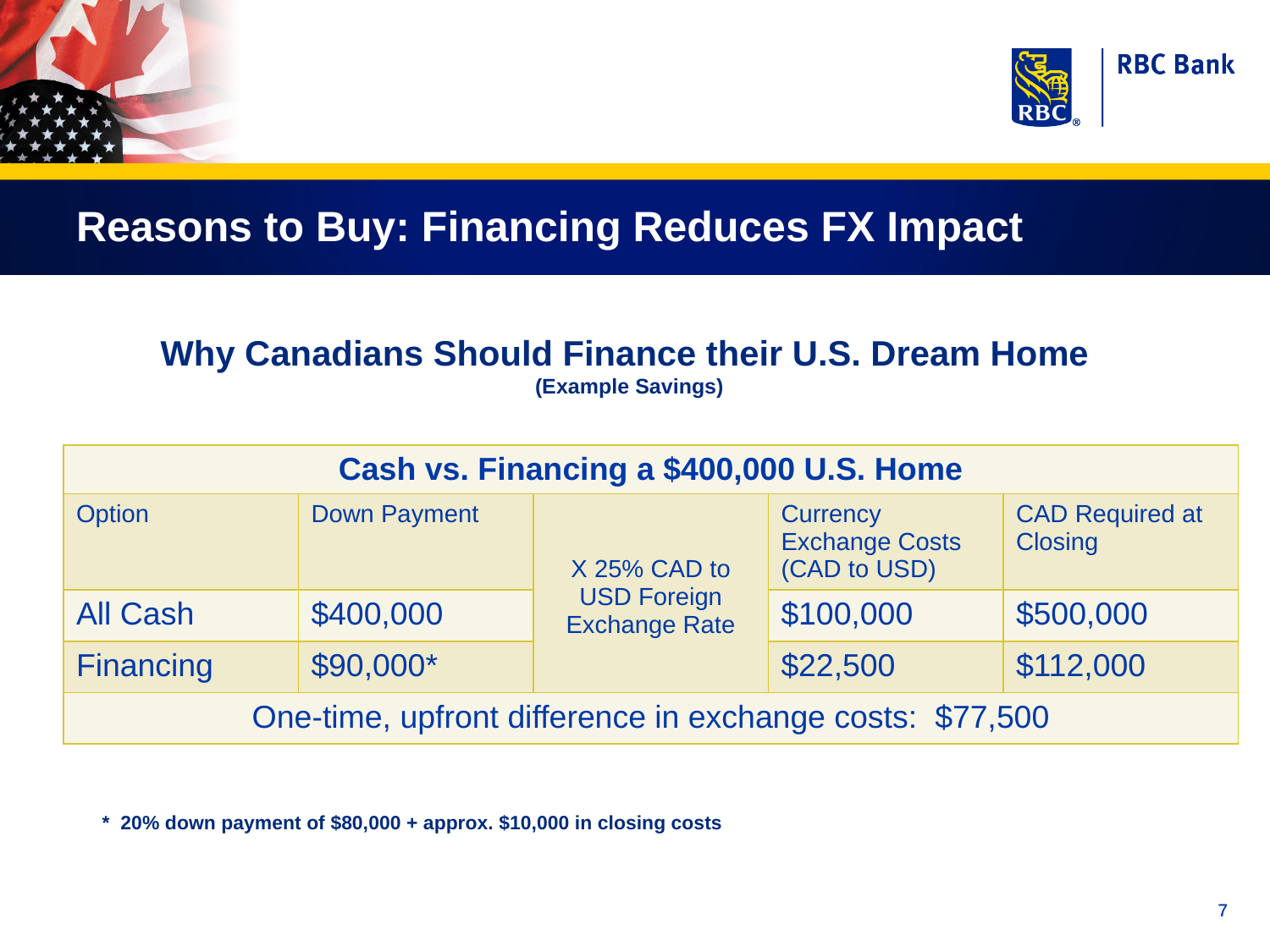

Reasons to Buy: Financing Reduces FX Impact

Why Canadians Should Finance their U.S. Dream Home
(Example Savings)
| Cash vs. Financing a $400,000 U.S. Home |  |  |  |  |
| --- | --- | --- | --- | --- |
| Option | Down Payment | X 25% CAD to USD Foreign Exchange Rate | Currency Exchange Costs (CAD to USD) | CAD Required at Closing |
| All Cash | $400,000 |  | $100,000 | $500,000 |
| Financing | $90,000\* |  | $22,500 | $112,000 |
| One-time, upfront difference in exchange costs: $77,500 |  |  |  |  |
*  20% down payment of $80,000 + approx. $10,000 in closing costs